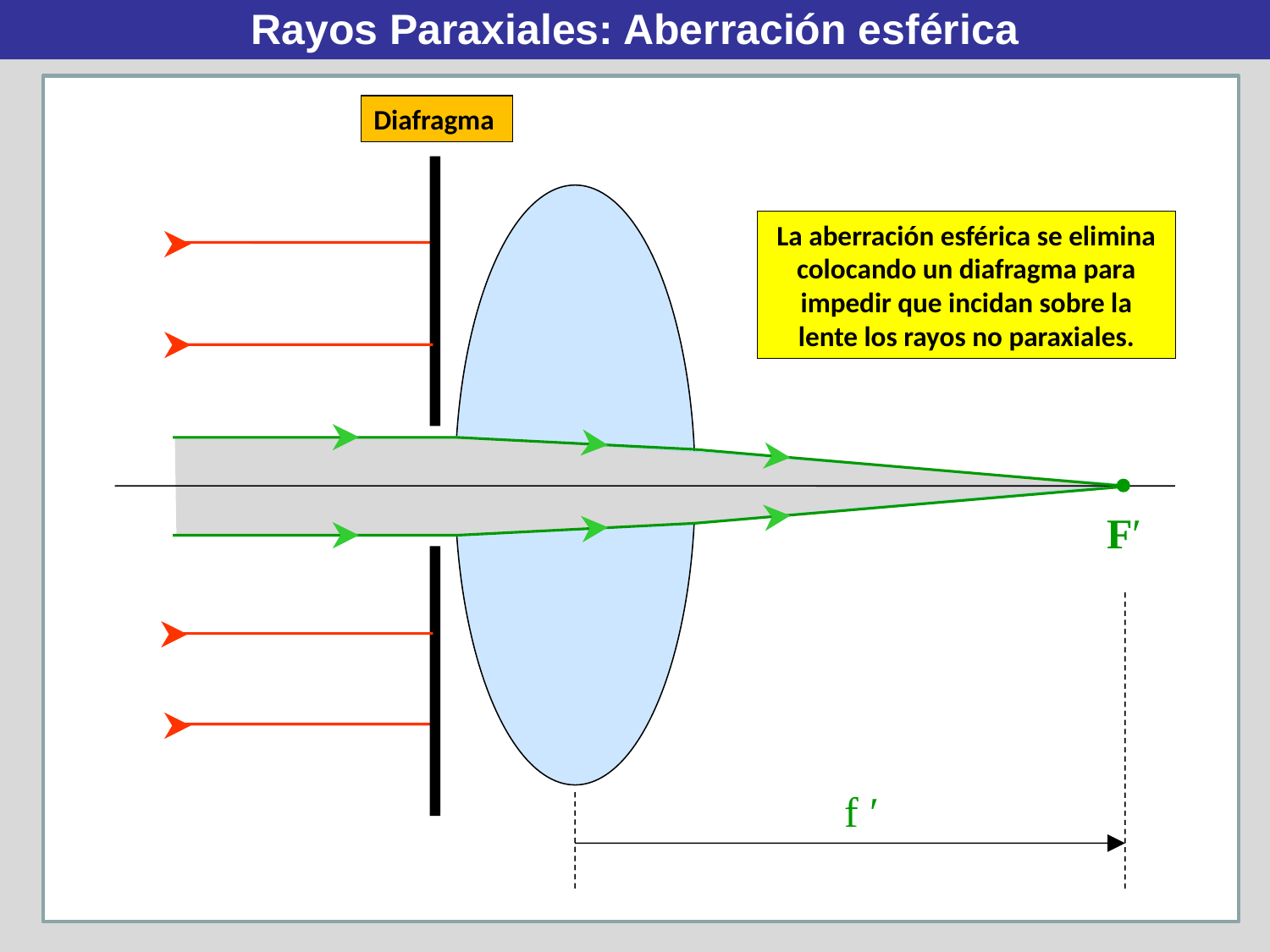

Rayos Paraxiales: Aberración esférica

Diafragma

La aberración esférica se elimina colocando un diafragma para impedir que incidan sobre la lente los rayos no paraxiales.

F′

f ′